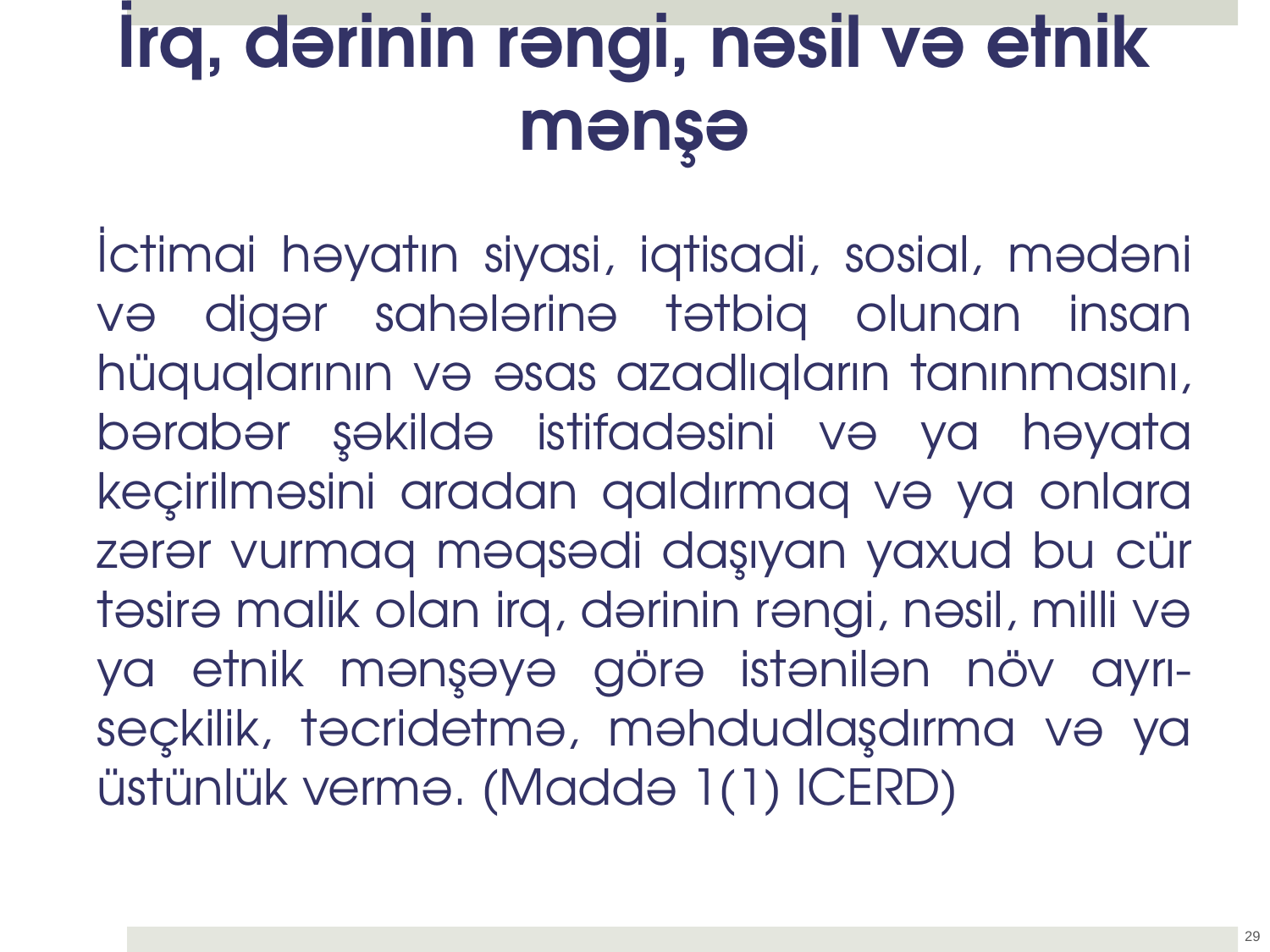

İrq, dərinin rəngi, nəsil və etnik mənşə
İctimai həyatın siyasi, iqtisadi, sosial, mədəni və digər sahələrinə tətbiq olunan insan hüquqlarının və əsas azadlıqların tanınmasını, bərabər şəkildə istifadəsini və ya həyata keçirilməsini aradan qaldırmaq və ya onlara zərər vurmaq məqsədi daşıyan yaxud bu cür təsirə malik olan irq, dərinin rəngi, nəsil, milli və ya etnik mənşəyə görə istənilən növ ayrı-seçkilik, təcridetmə, məhdudlaşdırma və ya üstünlük vermə. (Maddə 1(1) ICERD)

29